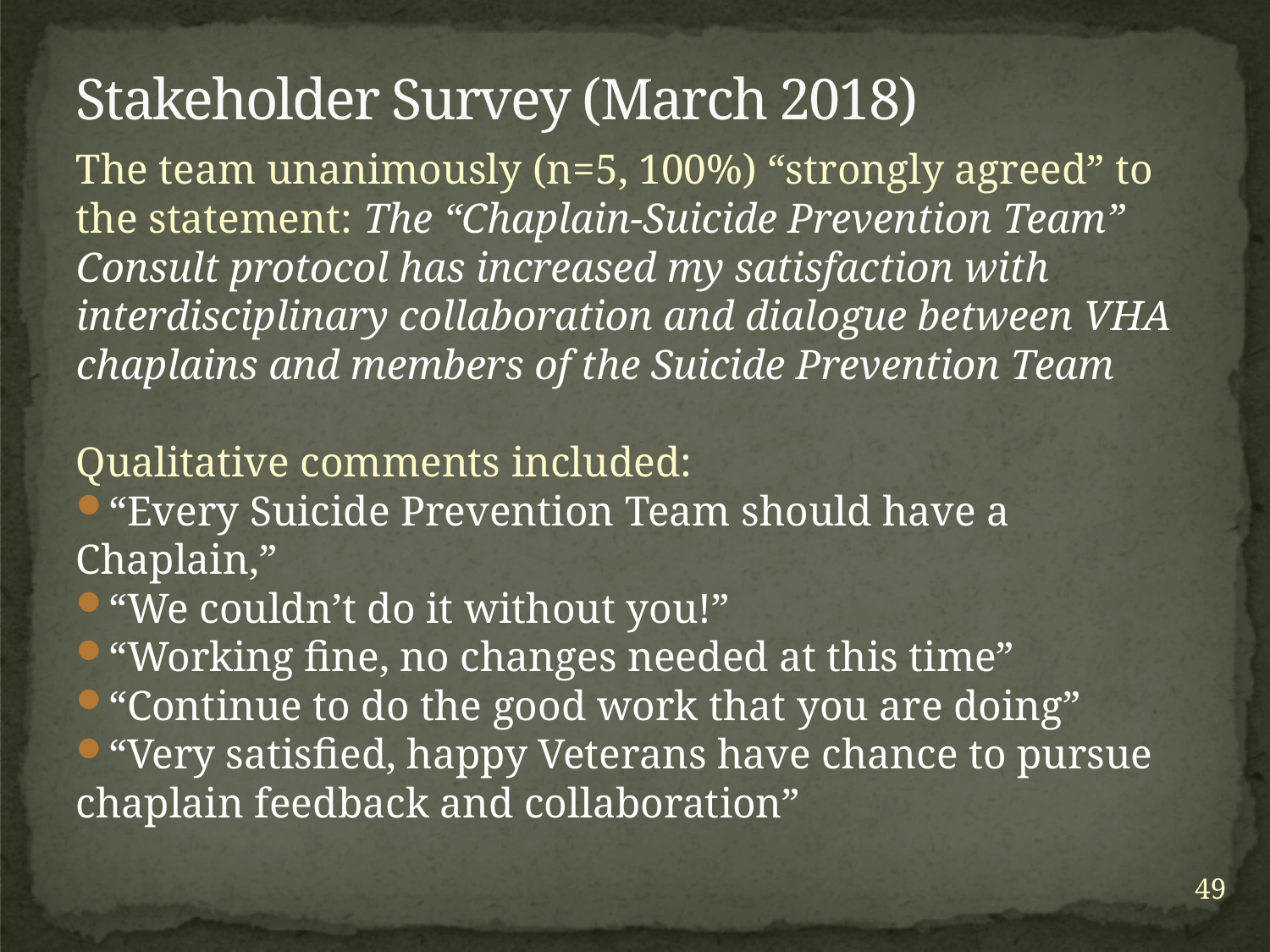

# Stakeholder Survey (March 2018)
The team unanimously (n=5, 100%) “strongly agreed” to the statement: The “Chaplain-Suicide Prevention Team” Consult protocol has increased my satisfaction with interdisciplinary collaboration and dialogue between VHA chaplains and members of the Suicide Prevention Team

Qualitative comments included:
“Every Suicide Prevention Team should have a Chaplain,”
“We couldn’t do it without you!”
“Working fine, no changes needed at this time”
“Continue to do the good work that you are doing”
“Very satisfied, happy Veterans have chance to pursue chaplain feedback and collaboration”

49